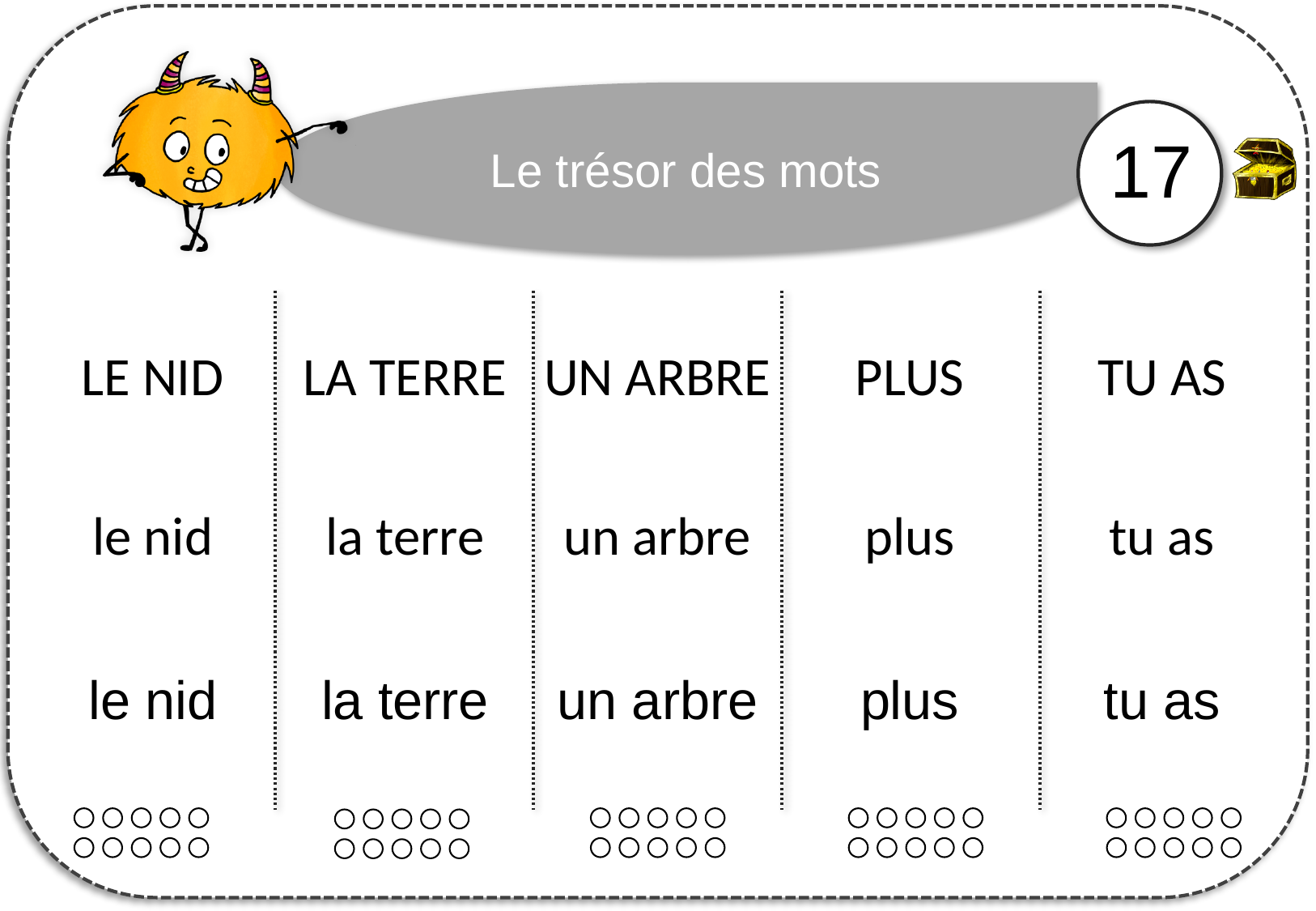

17
| LE NID | LA TERRE | UN ARBRE | PLUS | TU AS |
| --- | --- | --- | --- | --- |
| le nid | la terre | un arbre | plus | tu as |
| le nid | la terre | un arbre | plus | tu as |